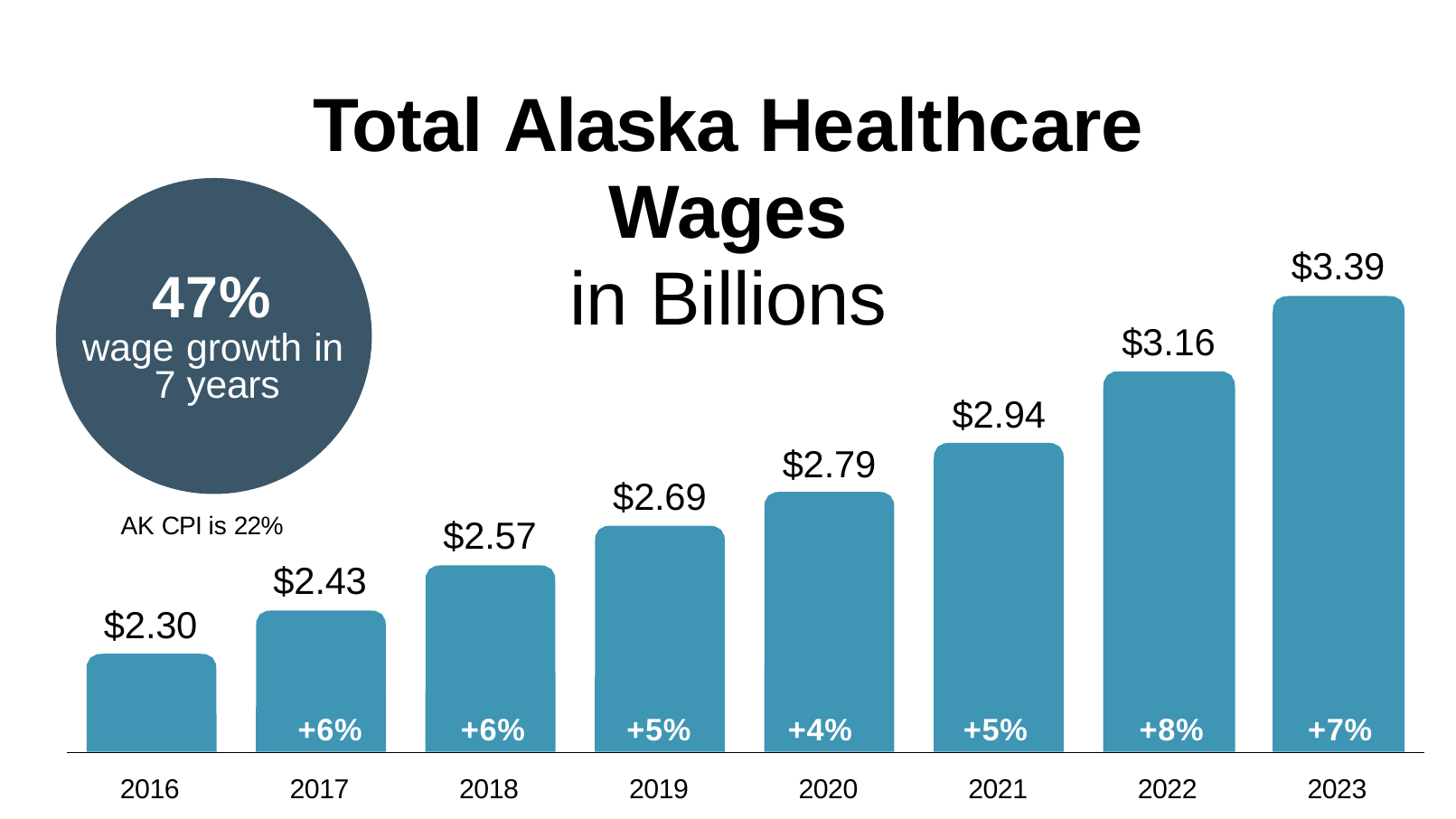

# Total Alaska Healthcare Wages
in Billions

$3.39
47%

$3.16
wage growth in 7 years
$2.94
$2.79
$2.69
AK CPI is 22%
$2.43
$2.30
$2.57
+6%
+6%
+5%
+4%
+5%
+8%
+7%
2016
2017
2018
2019
2020
2021
2022
2023